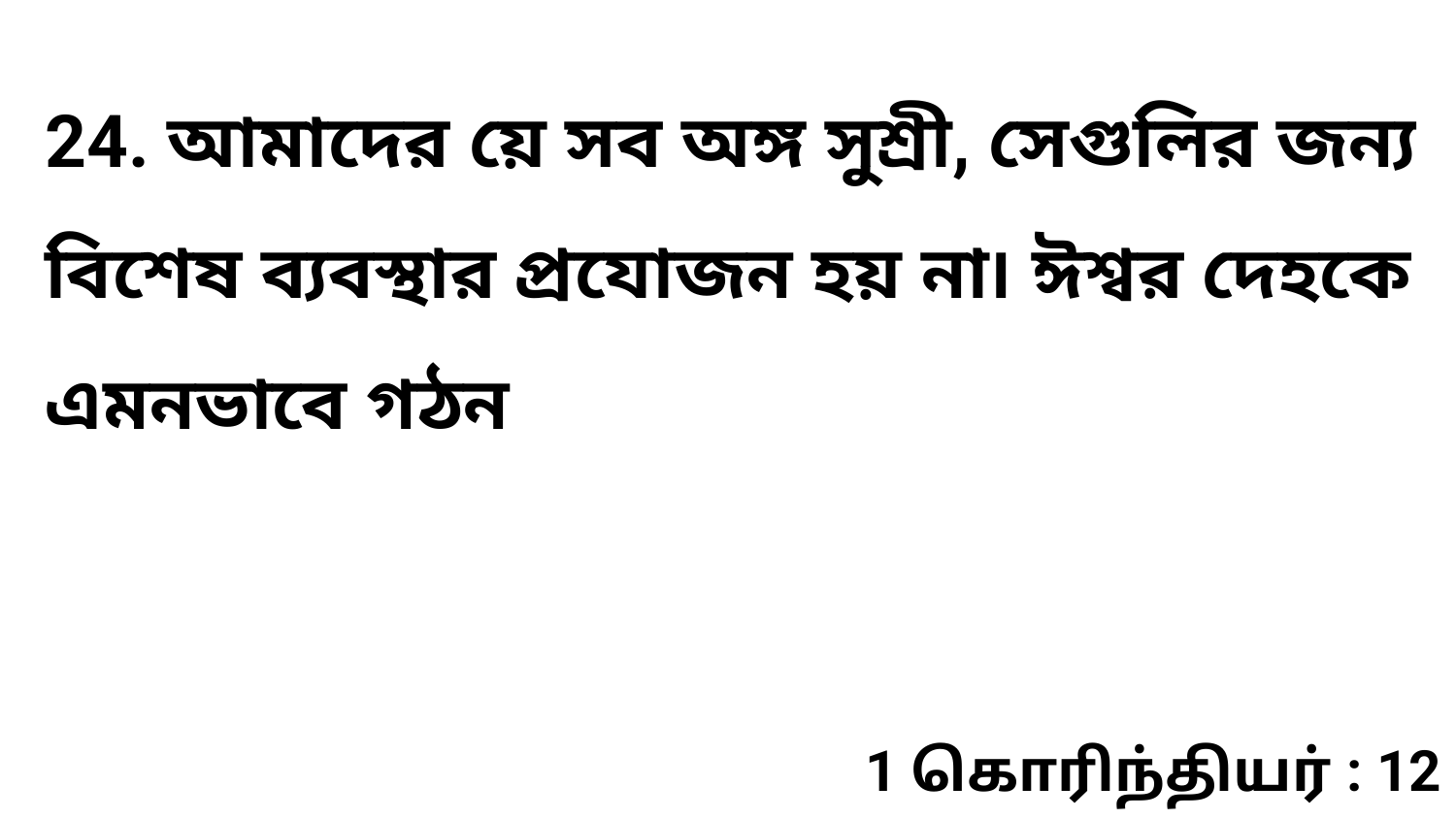

24. আমাদের য়ে সব অঙ্গ সুশ্রী, সেগুলির জন্য বিশেষ ব্যবস্থার প্রযোজন হয় না৷ ঈশ্বর দেহকে এমনভাবে গঠন
1 கொரிந்தியர் : 12